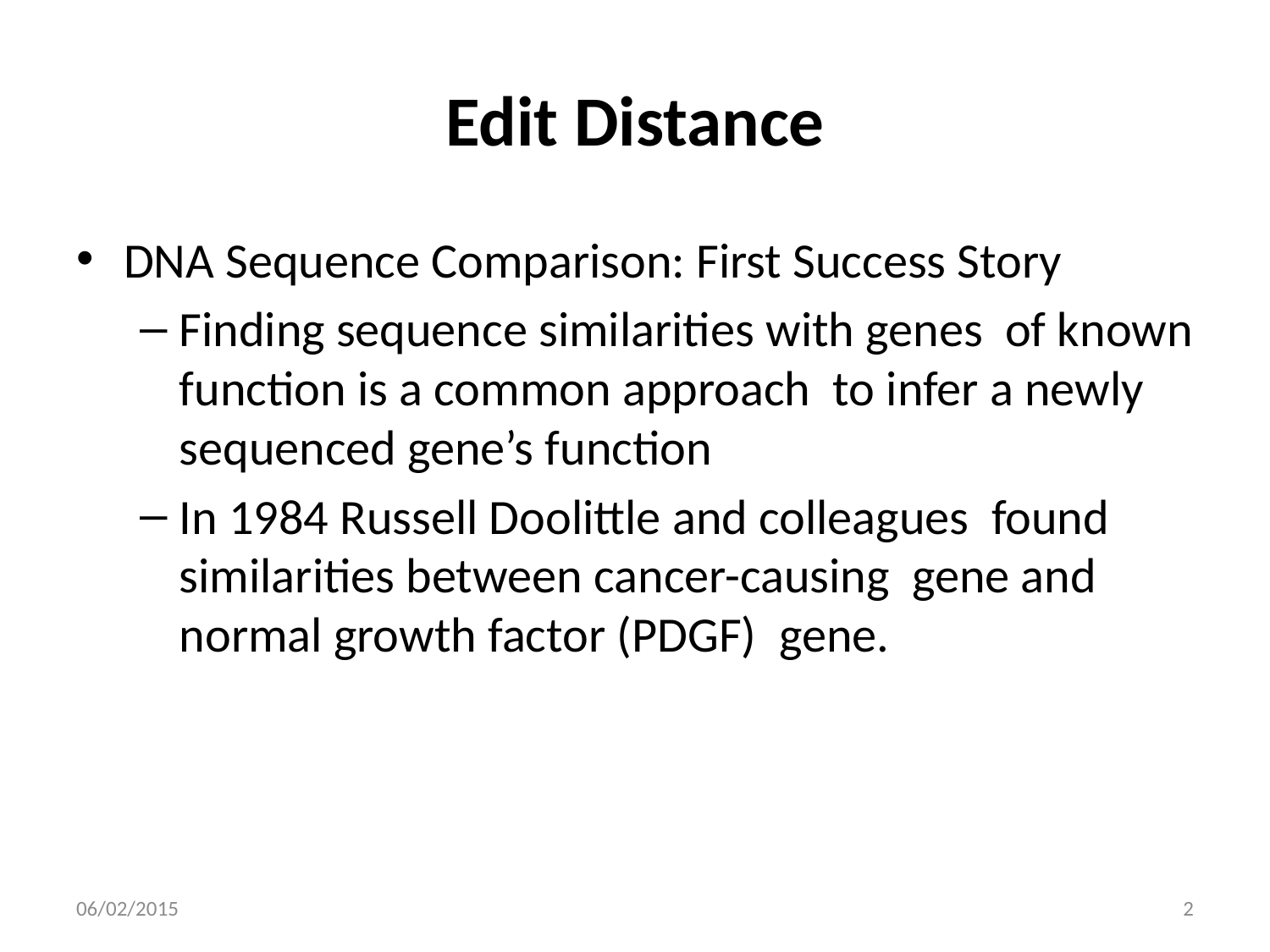

# Edit Distance
DNA Sequence Comparison: First Success Story
Finding sequence similarities with genes  of known function is a common approach  to infer a newly sequenced gene’s function
In 1984 Russell Doolittle and colleagues  found similarities between cancer-causing  gene and normal growth factor (PDGF)  gene.
06/02/2015
2